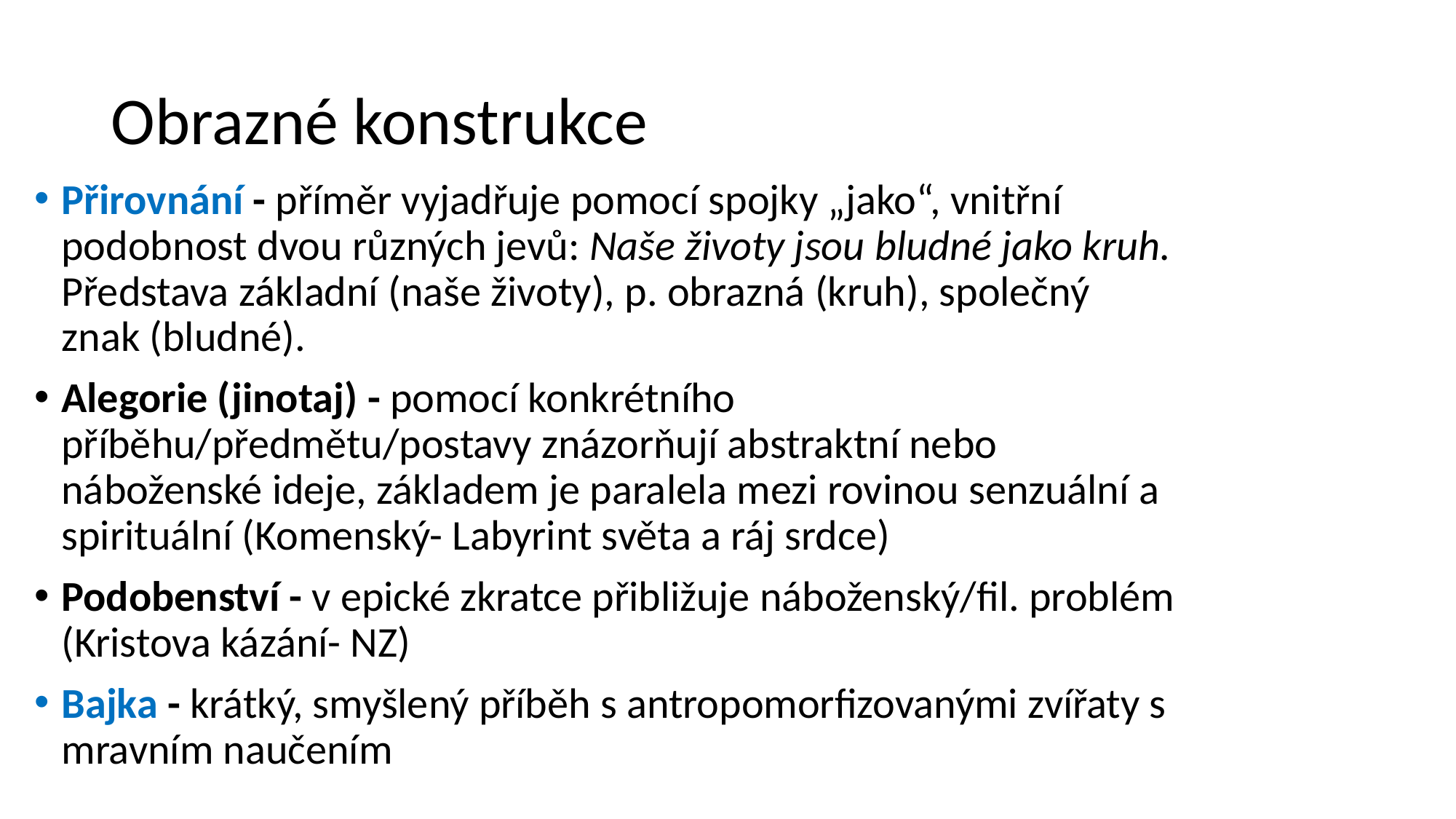

# Obrazné konstrukce
Přirovnání - příměr vyjadřuje pomocí spojky „jako“, vnitřní podobnost dvou různých jevů: Naše životy jsou bludné jako kruh. Představa základní (naše životy), p. obrazná (kruh), společný znak (bludné).
Alegorie (jinotaj) - pomocí konkrétního příběhu/předmětu/postavy znázorňují abstraktní nebo náboženské ideje, základem je paralela mezi rovinou senzuální a spirituální (Komenský- Labyrint světa a ráj srdce)
Podobenství - v epické zkratce přibližuje náboženský/fil. problém (Kristova kázání- NZ)
Bajka - krátký, smyšlený příběh s antropomorfizovanými zvířaty s mravním naučením